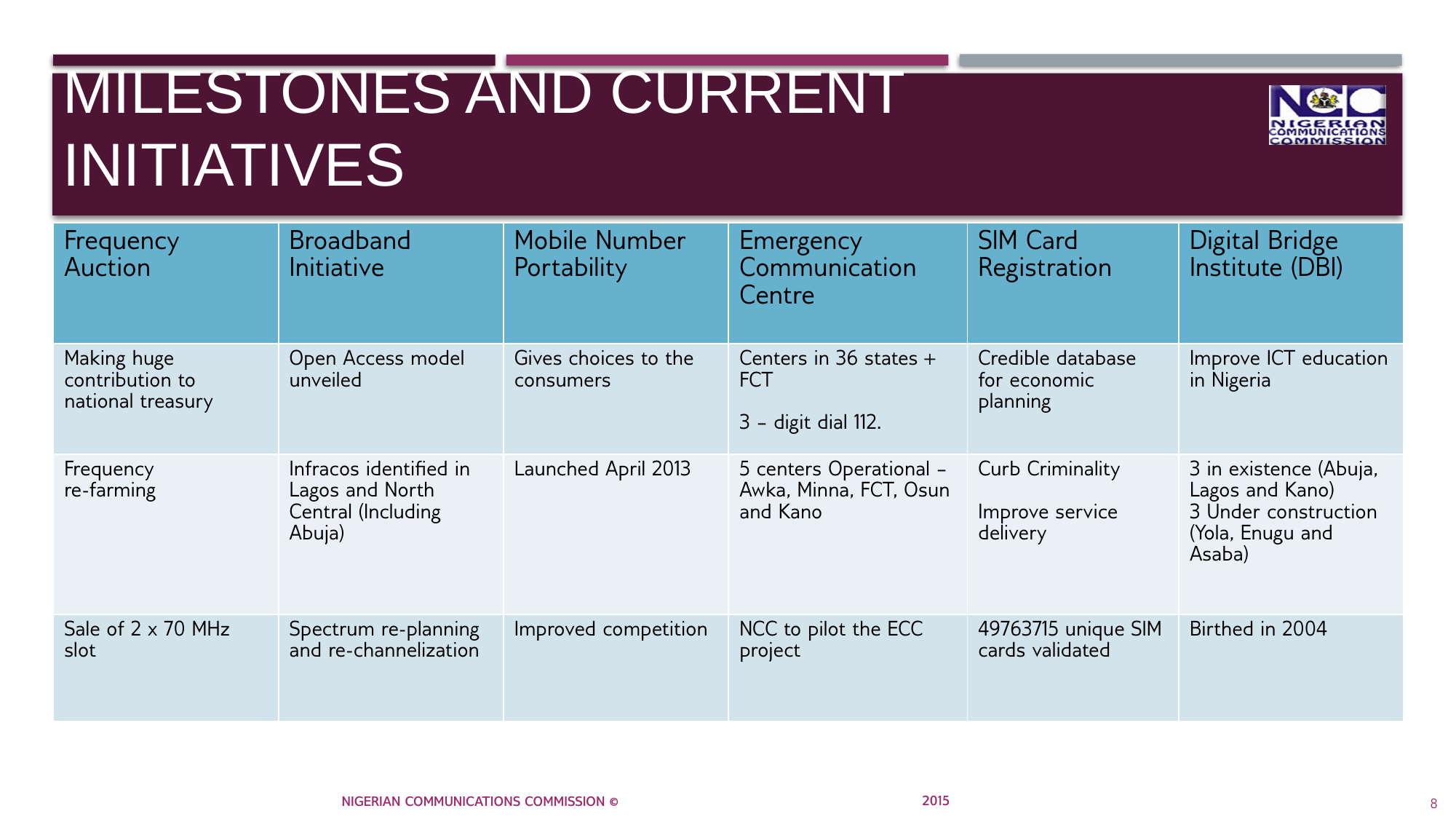

# Milestones and Current Initiatives
| Frequency Auction | Broadband Initiative | Mobile Number Portability | Emergency Communication Centre | SIM Card Registration | Digital Bridge Institute (DBI) |
| --- | --- | --- | --- | --- | --- |
| Making huge contribution to national treasury | Open Access model unveiled | Gives choices to the consumers | Centers in 36 states + FCT 3 – digit dial 112. | Credible database for economic planning | Improve ICT education in Nigeria |
| Frequency re-farming | Infracos identified in Lagos and North Central (Including Abuja) | Launched April 2013 | 5 centers Operational – Awka, Minna, FCT, Osun and Kano | Curb Criminality Improve service delivery | 3 in existence (Abuja, Lagos and Kano) 3 Under construction (Yola, Enugu and Asaba) |
| Sale of 2 x 70 MHz slot | Spectrum re-planning and re-channelization | Improved competition | NCC to pilot the ECC project | 49763715 unique SIM cards validated | Birthed in 2004 |
NIGERIAN COMMUNICATIONS COMMISSION ©
2015
8